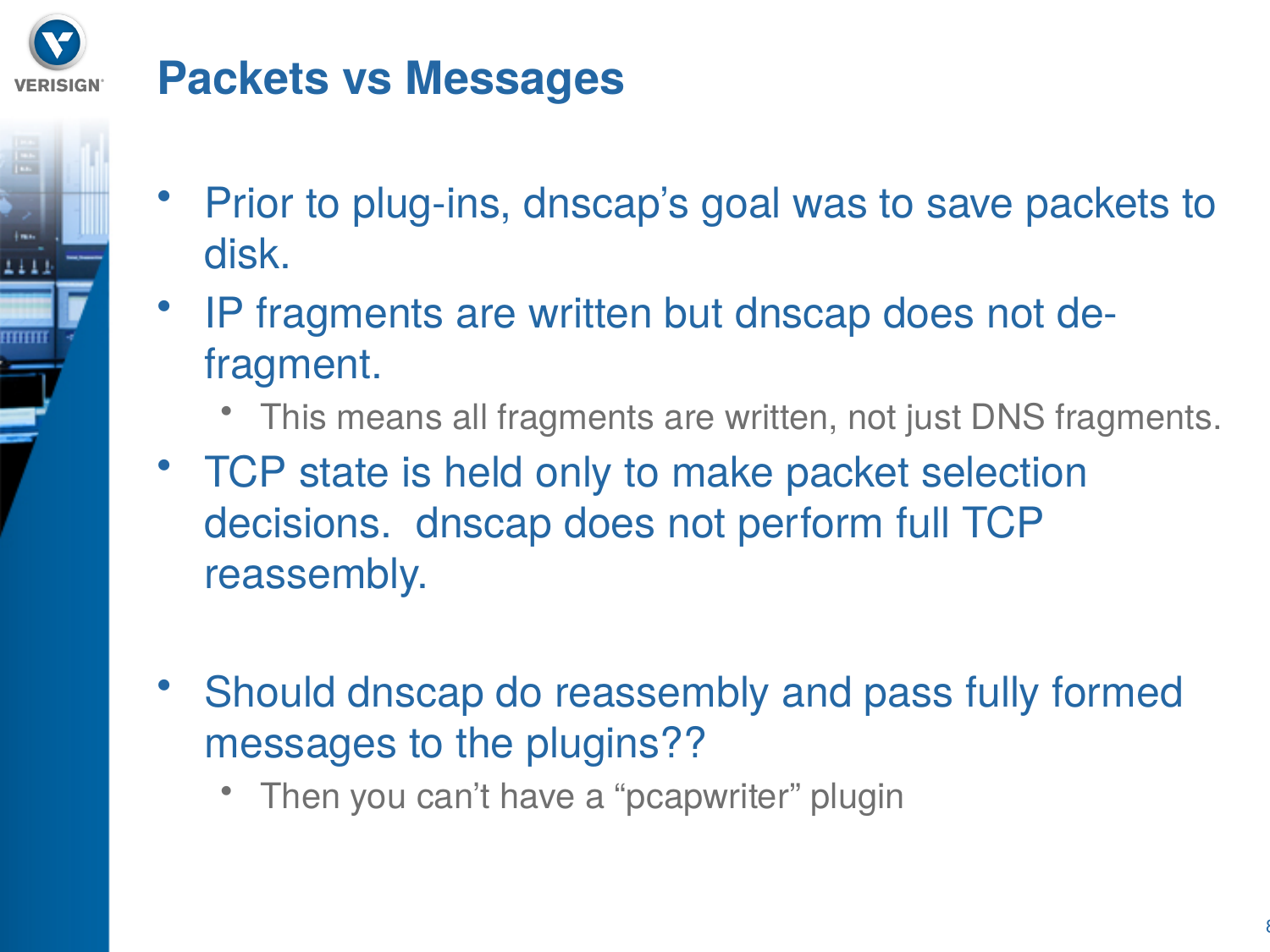

# Packets vs Messages
Prior to plug-ins, dnscap’s goal was to save packets to disk.
IP fragments are written but dnscap does not de-fragment.
This means all fragments are written, not just DNS fragments.
TCP state is held only to make packet selection decisions.  dnscap does not perform full TCP reassembly.

Should dnscap do reassembly and pass fully formed messages to the plugins??
Then you can’t have a “pcapwriter” plugin